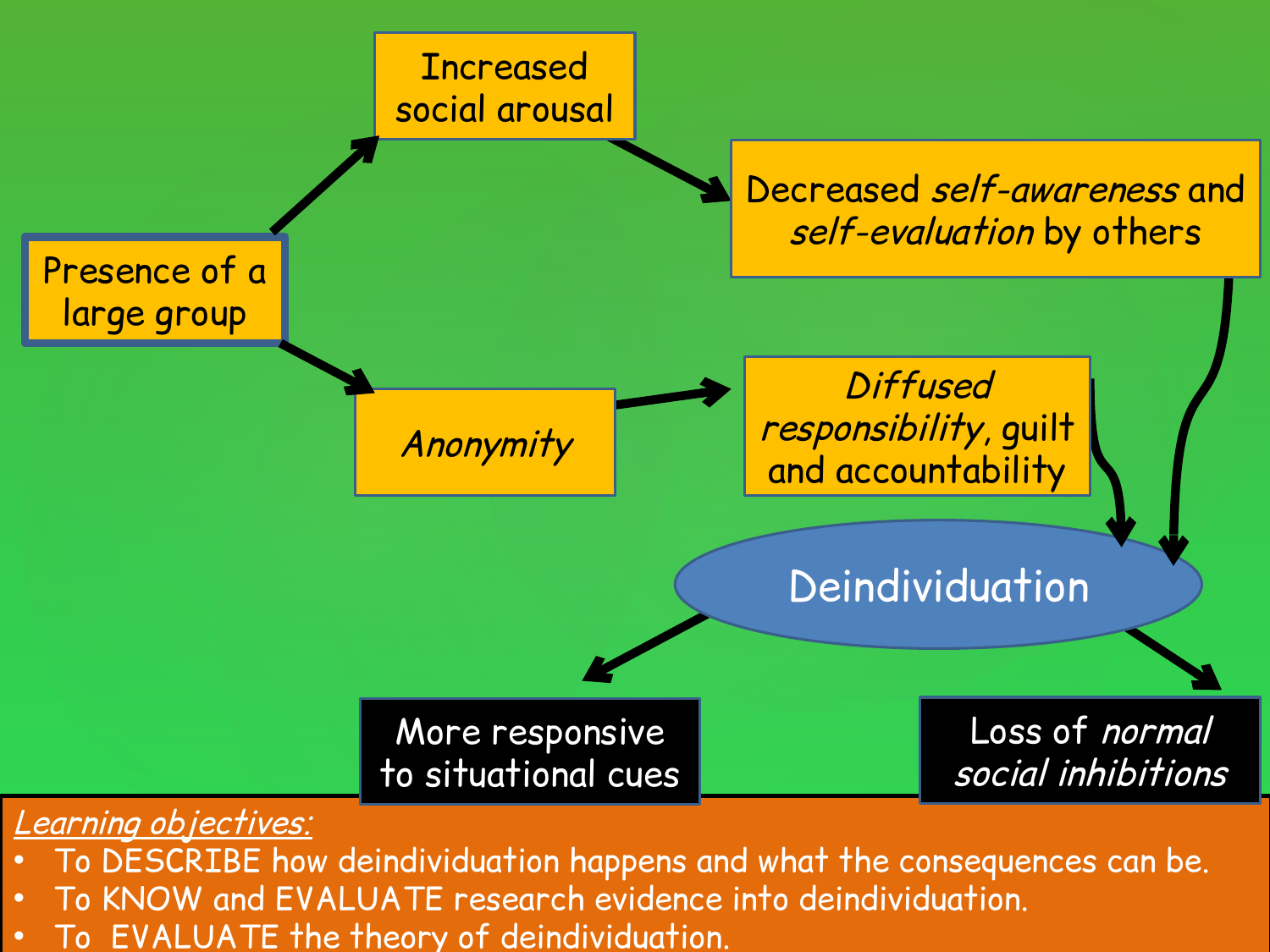

Increased social arousal
Decreased self-awareness and self-evaluation by others
Presence of a large group
Diffused responsibility, guilt and accountability
Anonymity
Deindividuation
Loss of normal social inhibitions
More responsive to situational cues
Learning objectives:
To DESCRIBE how deindividuation happens and what the consequences can be.
To KNOW and EVALUATE research evidence into deindividuation.
To  EVALUATE the theory of deindividuation.